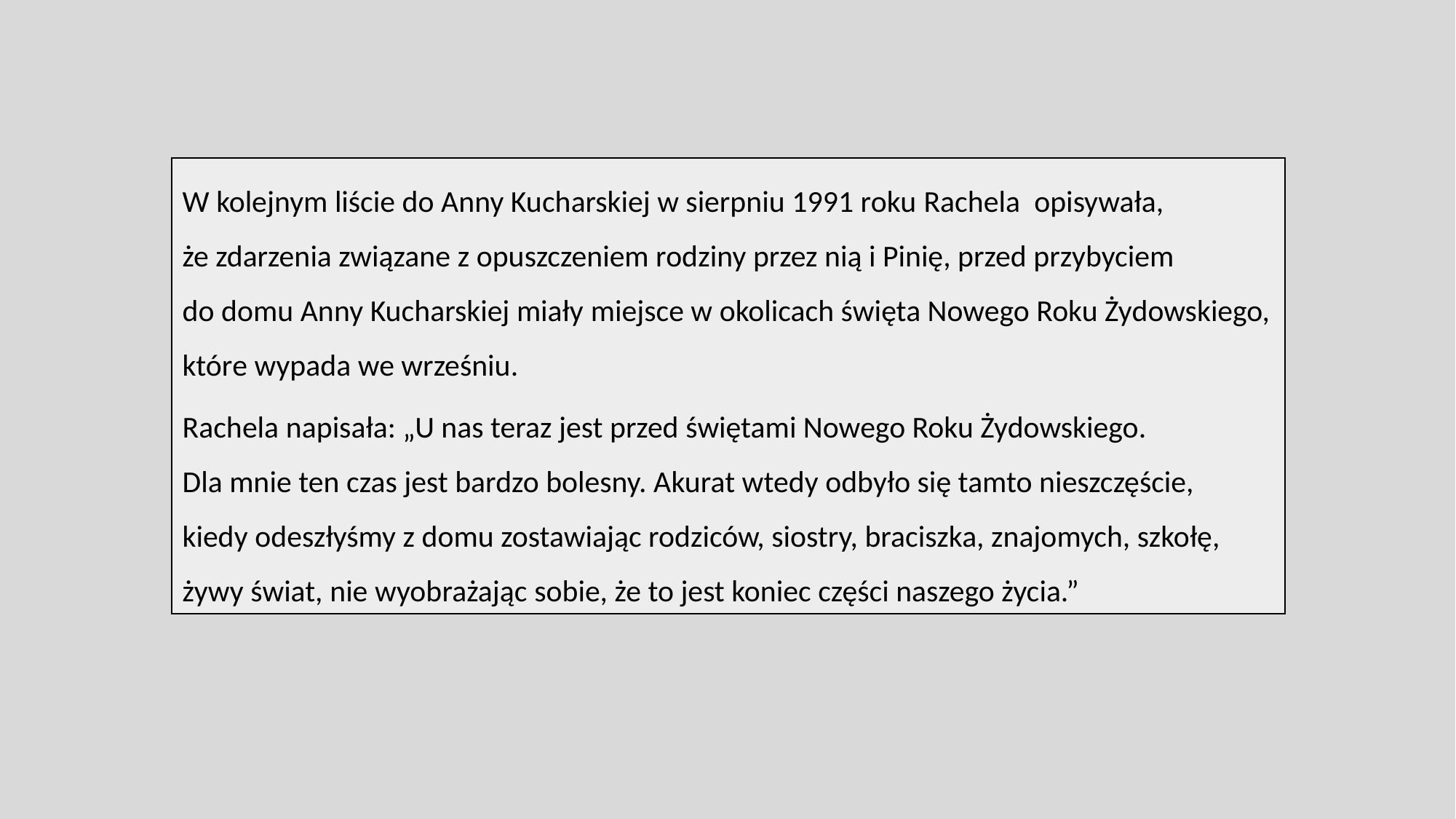

W kolejnym liście do Anny Kucharskiej w sierpniu 1991 roku Rachela  opisywała,
że zdarzenia związane z opuszczeniem rodziny przez nią i Pinię, przed przybyciem
do domu Anny Kucharskiej miały miejsce w okolicach święta Nowego Roku Żydowskiego, które wypada we wrześniu. ​
Rachela napisała: „U nas teraz jest przed świętami Nowego Roku Żydowskiego.
Dla mnie ten czas jest bardzo bolesny. Akurat wtedy odbyło się tamto nieszczęście, kiedy odeszłyśmy z domu zostawiając rodziców, siostry, braciszka, znajomych, szkołę, żywy świat, nie wyobrażając sobie, że to jest koniec części naszego życia.” ​